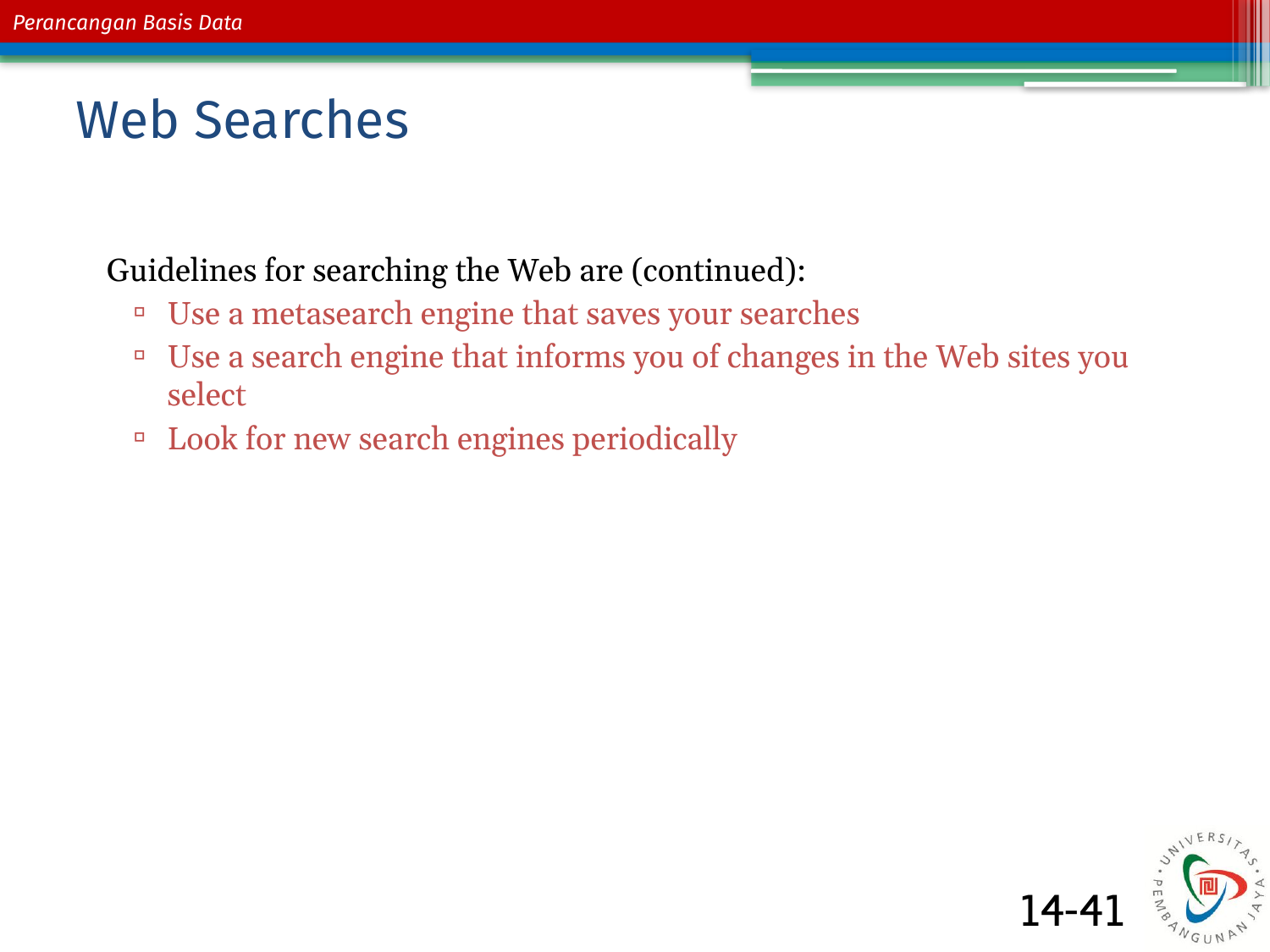

# Web Searches
  Guidelines for searching the Web are (continued):
Use a metasearch engine that saves your searches
Use a search engine that informs you of changes in the Web sites you select
Look for new search engines periodically

14-41